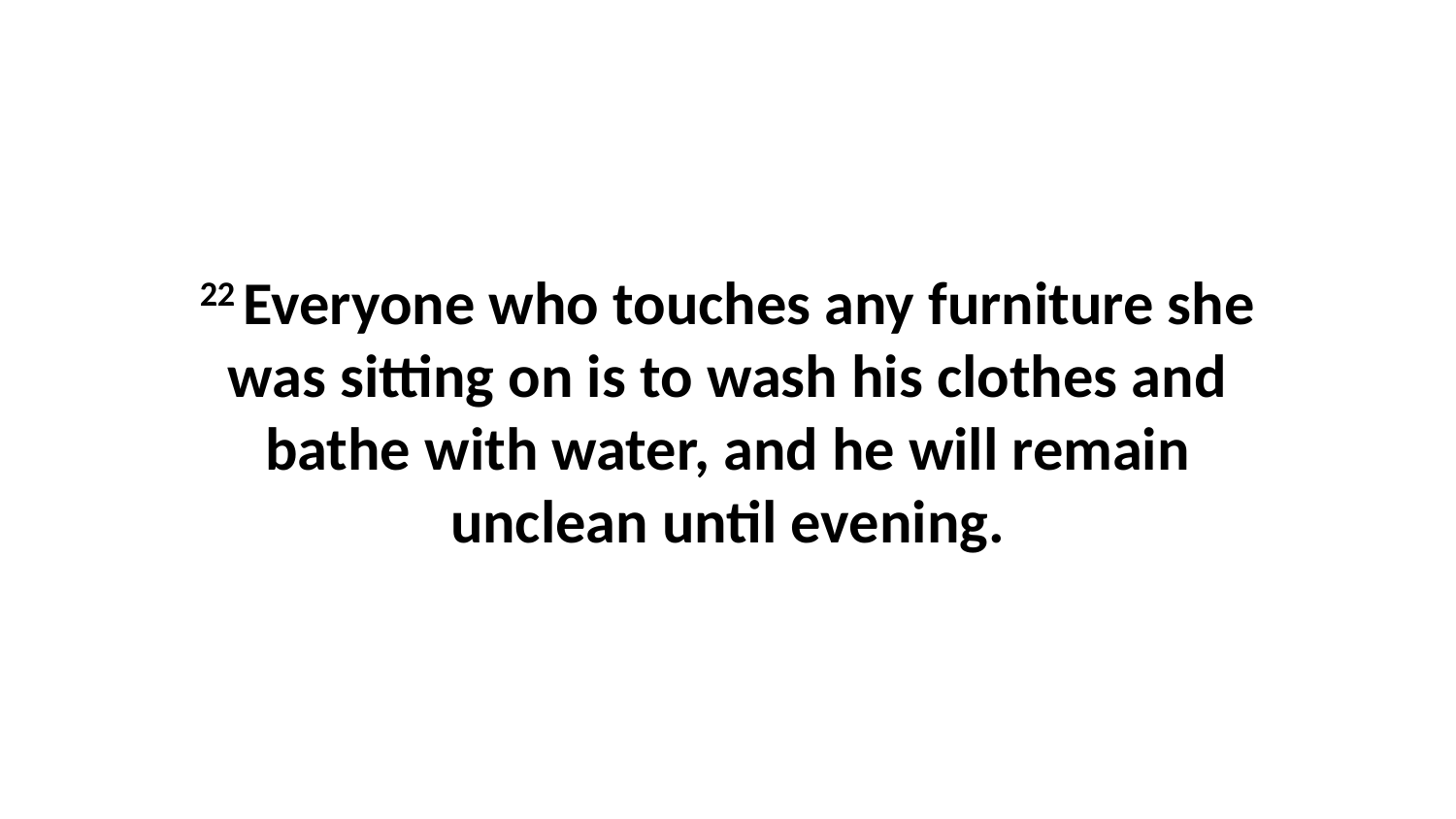

22 Everyone who touches any furniture she was sitting on is to wash his clothes and bathe with water, and he will remain unclean until evening.